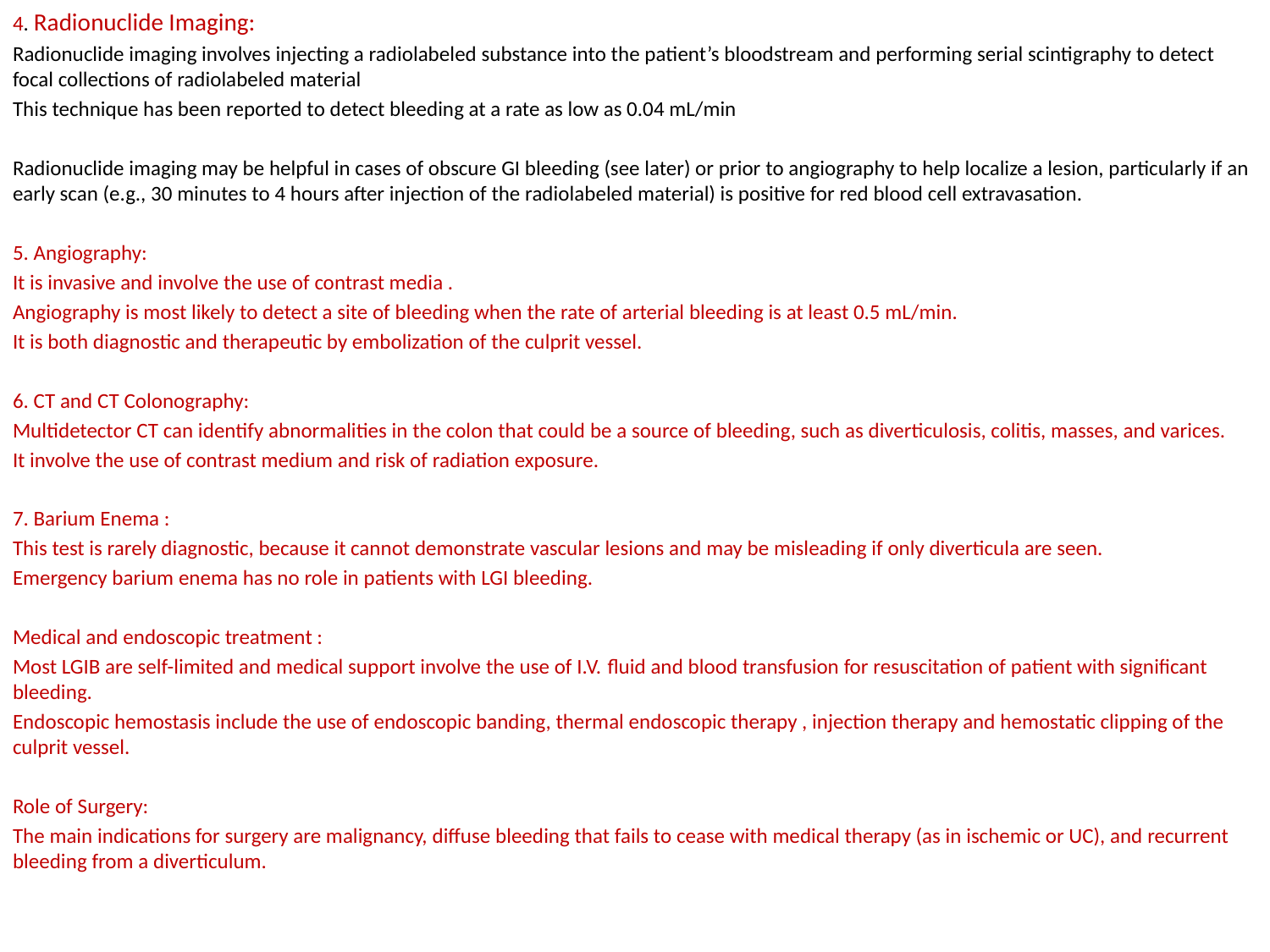

4. Radionuclide Imaging:
Radionuclide imaging involves injecting a radiolabeled substance into the patient’s bloodstream and performing serial scintigraphy to detect focal collections of radiolabeled material
This technique has been reported to detect bleeding at a rate as low as 0.04 mL/min

Radionuclide imaging may be helpful in cases of obscure GI bleeding (see later) or prior to angiography to help localize a lesion, particularly if an early scan (e.g., 30 minutes to 4 hours after injection of the radiolabeled material) is positive for red blood cell extravasation.

5. Angiography:
It is invasive and involve the use of contrast media .
Angiography is most likely to detect a site of bleeding when the rate of arterial bleeding is at least 0.5 mL/min.
It is both diagnostic and therapeutic by embolization of the culprit vessel.

6. CT and CT Colonography:
Multidetector CT can identify abnormalities in the colon that could be a source of bleeding, such as diverticulosis, colitis, masses, and varices.
It involve the use of contrast medium and risk of radiation exposure.

7. Barium Enema :
This test is rarely diagnostic, because it cannot demonstrate vascular lesions and may be misleading if only diverticula are seen.
Emergency barium enema has no role in patients with LGI bleeding.

Medical and endoscopic treatment :
Most LGIB are self-limited and medical support involve the use of I.V. fluid and blood transfusion for resuscitation of patient with significant bleeding.
Endoscopic hemostasis include the use of endoscopic banding, thermal endoscopic therapy , injection therapy and hemostatic clipping of the culprit vessel.

Role of Surgery:
The main indications for surgery are malignancy, diffuse bleeding that fails to cease with medical therapy (as in ischemic or UC), and recurrent bleeding from a diverticulum.